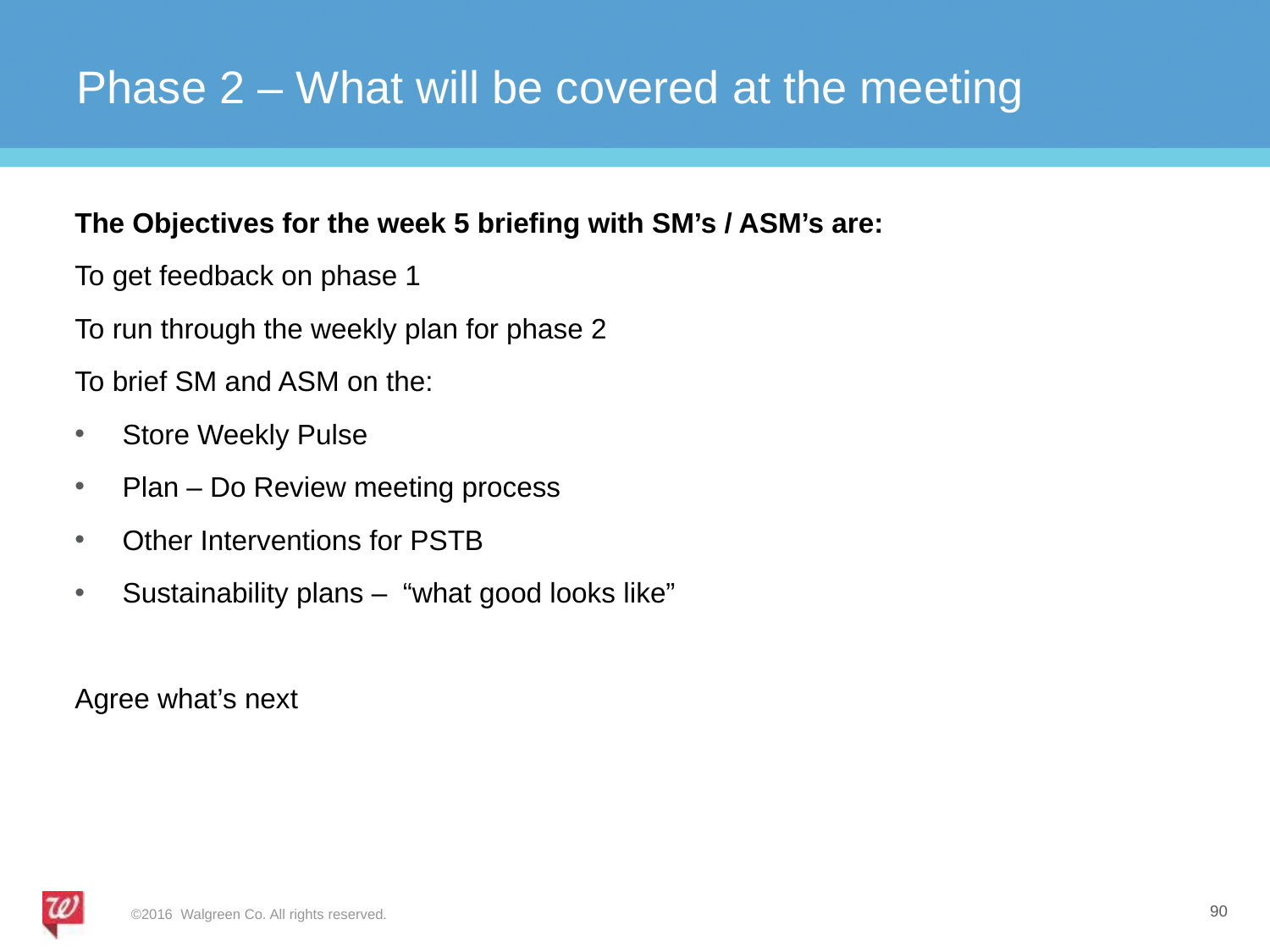

# Phase 2 – What will be covered at the meeting
The Objectives for the week 5 briefing with SM’s / ASM’s are:
To get feedback on phase 1
To run through the weekly plan for phase 2
To brief SM and ASM on the:
Store Weekly Pulse
Plan – Do Review meeting process
Other Interventions for PSTB
Sustainability plans –  “what good looks like”

Agree what’s next